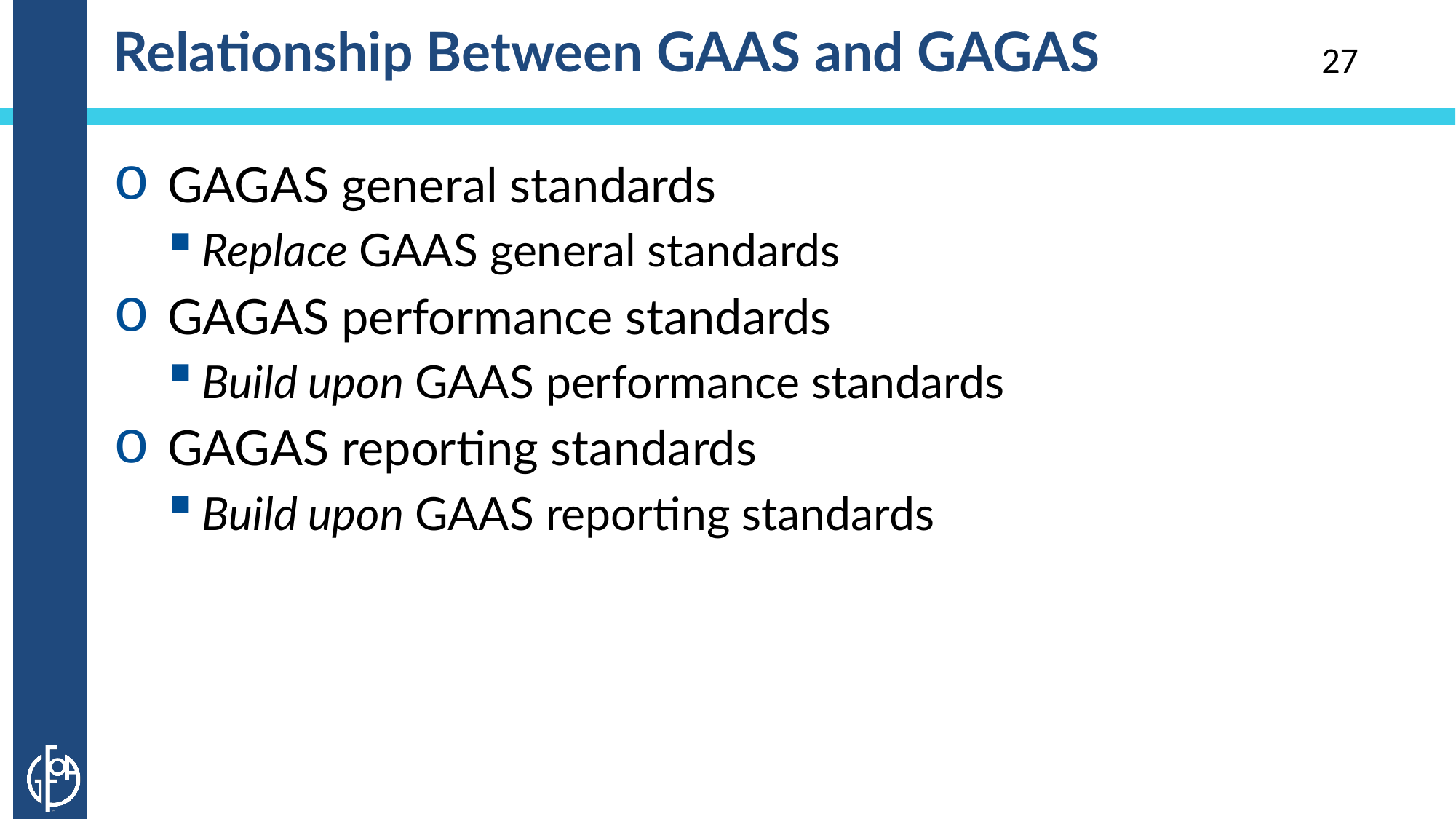

# Relationship Between GAAS and GAGAS
27
GAGAS general standards
Replace GAAS general standards
GAGAS performance standards
Build upon GAAS performance standards
GAGAS reporting standards
Build upon GAAS reporting standards